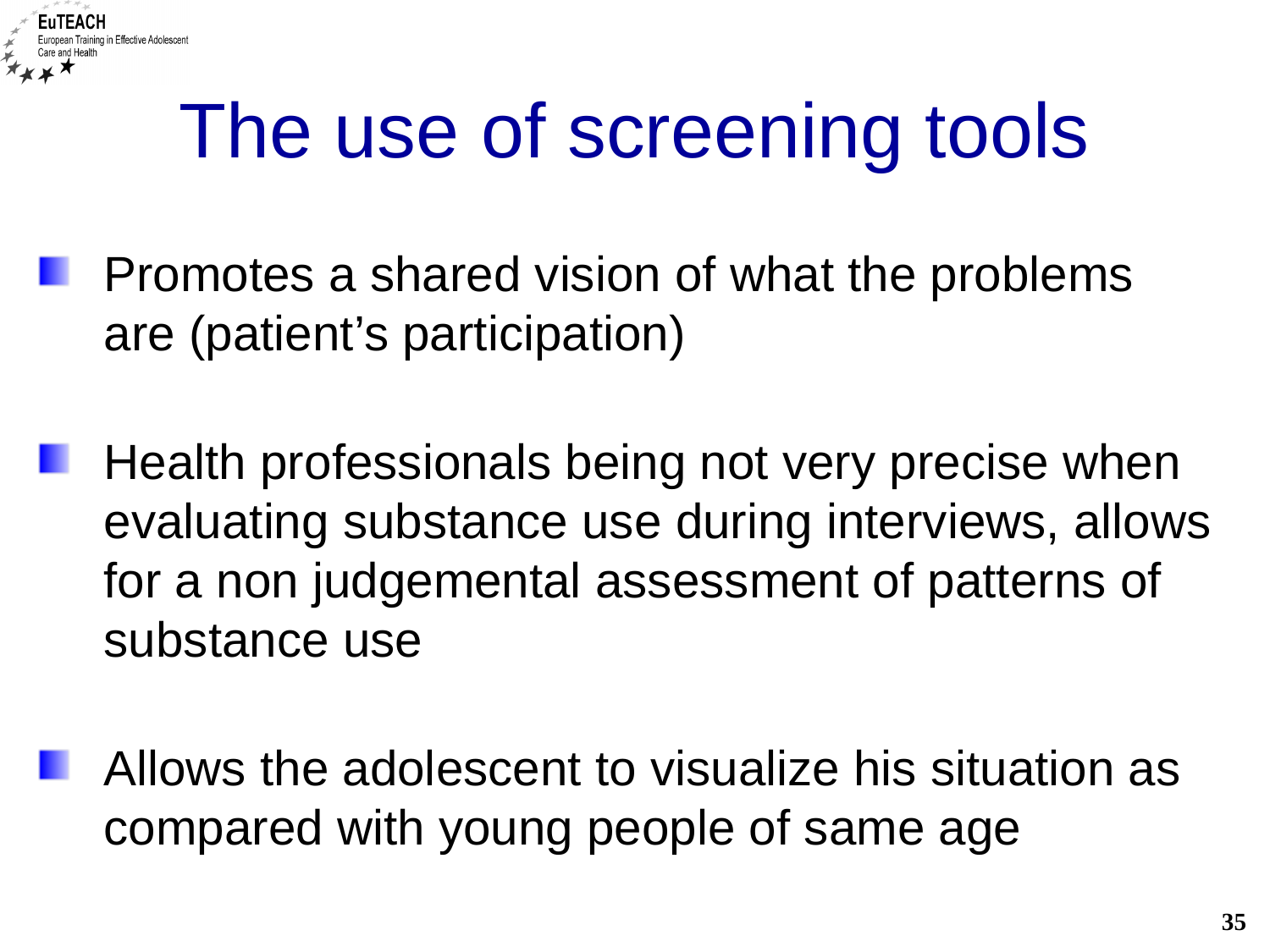

# The use of screening tools
Promotes a shared vision of what the problems are (patient’s participation)
Health professionals being not very precise when evaluating substance use during interviews, allows for a non judgemental assessment of patterns of substance use
Allows the adolescent to visualize his situation as compared with young people of same age
35